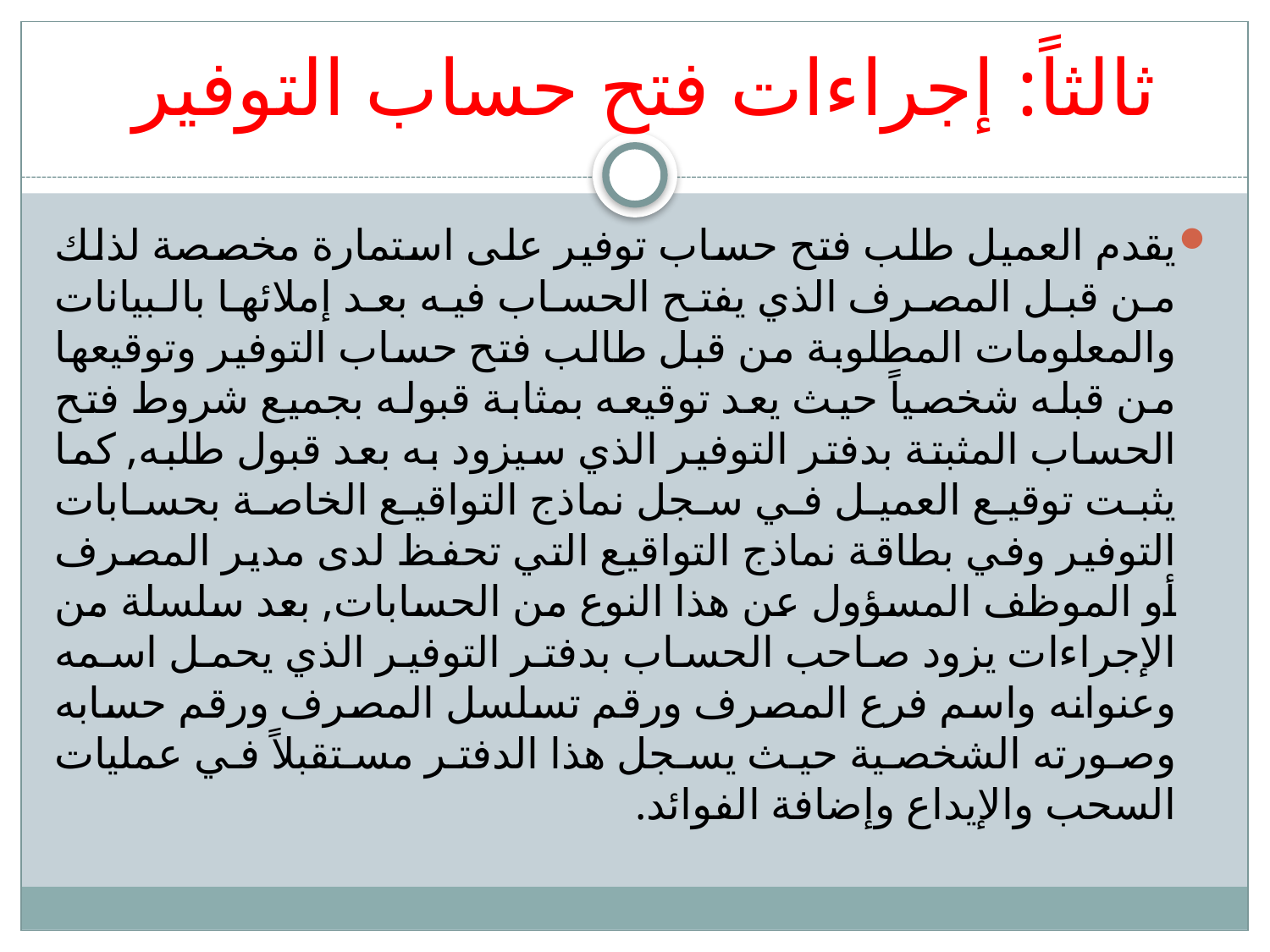

# ثالثاً: إجراءات فتح حساب التوفير
يقدم العميل طلب فتح حساب توفير على استمارة مخصصة لذلك من قبل المصرف الذي يفتح الحساب فيه بعد إملائها بالبيانات والمعلومات المطلوبة من قبل طالب فتح حساب التوفير وتوقيعها من قبله شخصياً حيث يعد توقيعه بمثابة قبوله بجميع شروط فتح الحساب المثبتة بدفتر التوفير الذي سيزود به بعد قبول طلبه, كما يثبت توقيع العميل في سجل نماذج التواقيع الخاصة بحسابات التوفير وفي بطاقة نماذج التواقيع التي تحفظ لدى مدير المصرف أو الموظف المسؤول عن هذا النوع من الحسابات, بعد سلسلة من الإجراءات يزود صاحب الحساب بدفتر التوفير الذي يحمل اسمه وعنوانه واسم فرع المصرف ورقم تسلسل المصرف ورقم حسابه وصورته الشخصية حيث يسجل هذا الدفتر مستقبلاً في عمليات السحب والإيداع وإضافة الفوائد.